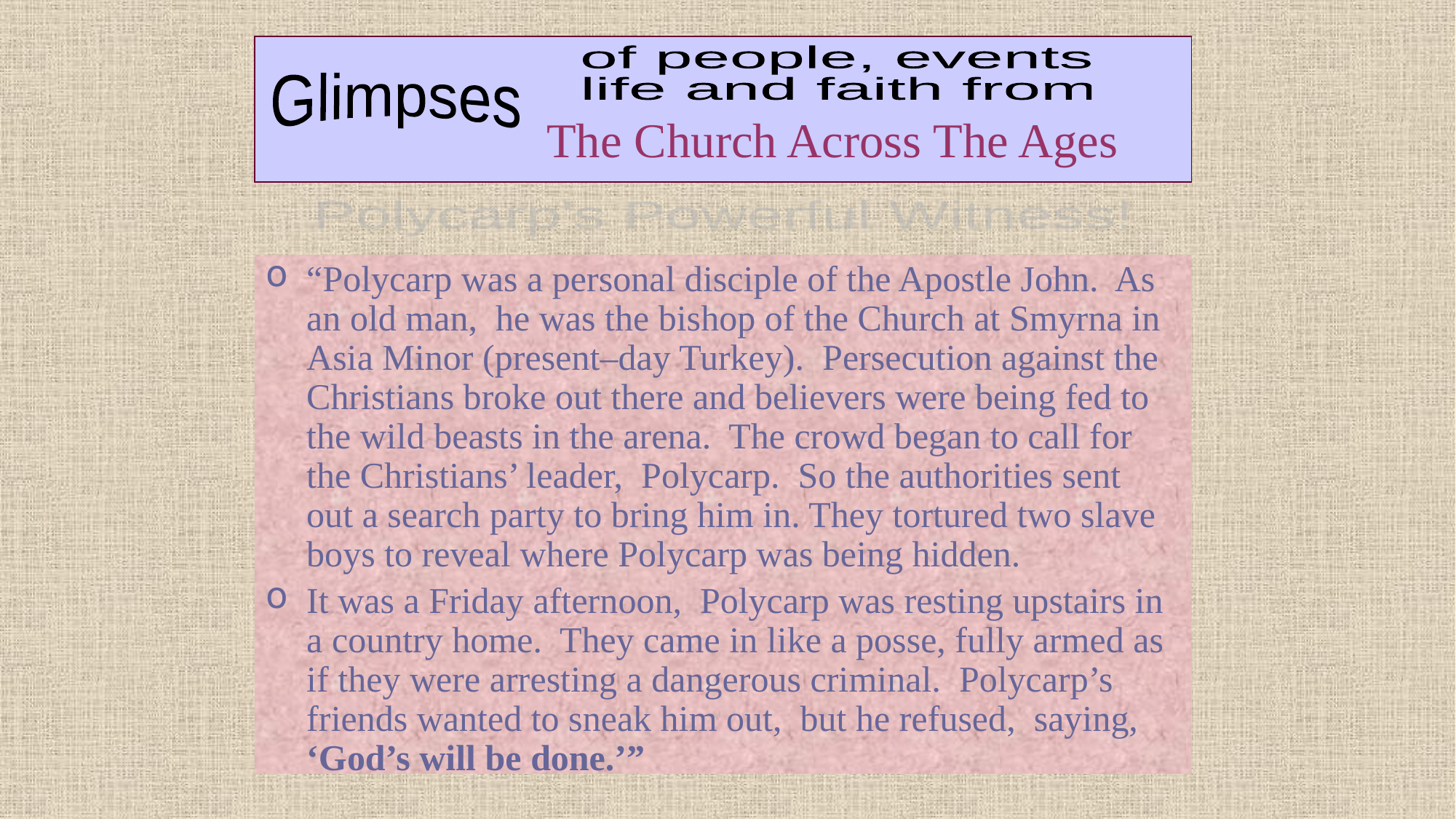

David Lee Burris:   Did Not Celebrate Christmas!
Early Christians celebrated the martyrdom dates annually of Polycarp & others!
# The Church Across The Ages
of people, events
life and faith from
Glimpses
Polycarp's Powerful Witness!
“Polycarp was a personal disciple of the Apostle John.  As an old man,  he was the bishop of the Church at Smyrna in Asia Minor (present–day Turkey).  Persecution against the Christians broke out there and believers were being fed to the wild beasts in the arena.  The crowd began to call for the Christians’ leader,  Polycarp.  So the authorities sent  out a search party to bring him in. They tortured two slave boys to reveal where Polycarp was being hidden.
It was a Friday afternoon,  Polycarp was resting upstairs in a country home.  They came in like a posse, fully armed as if they were arresting a dangerous criminal.  Polycarp’s friends wanted to sneak him out,  but he refused,  saying,  ‘God’s will be done.’”